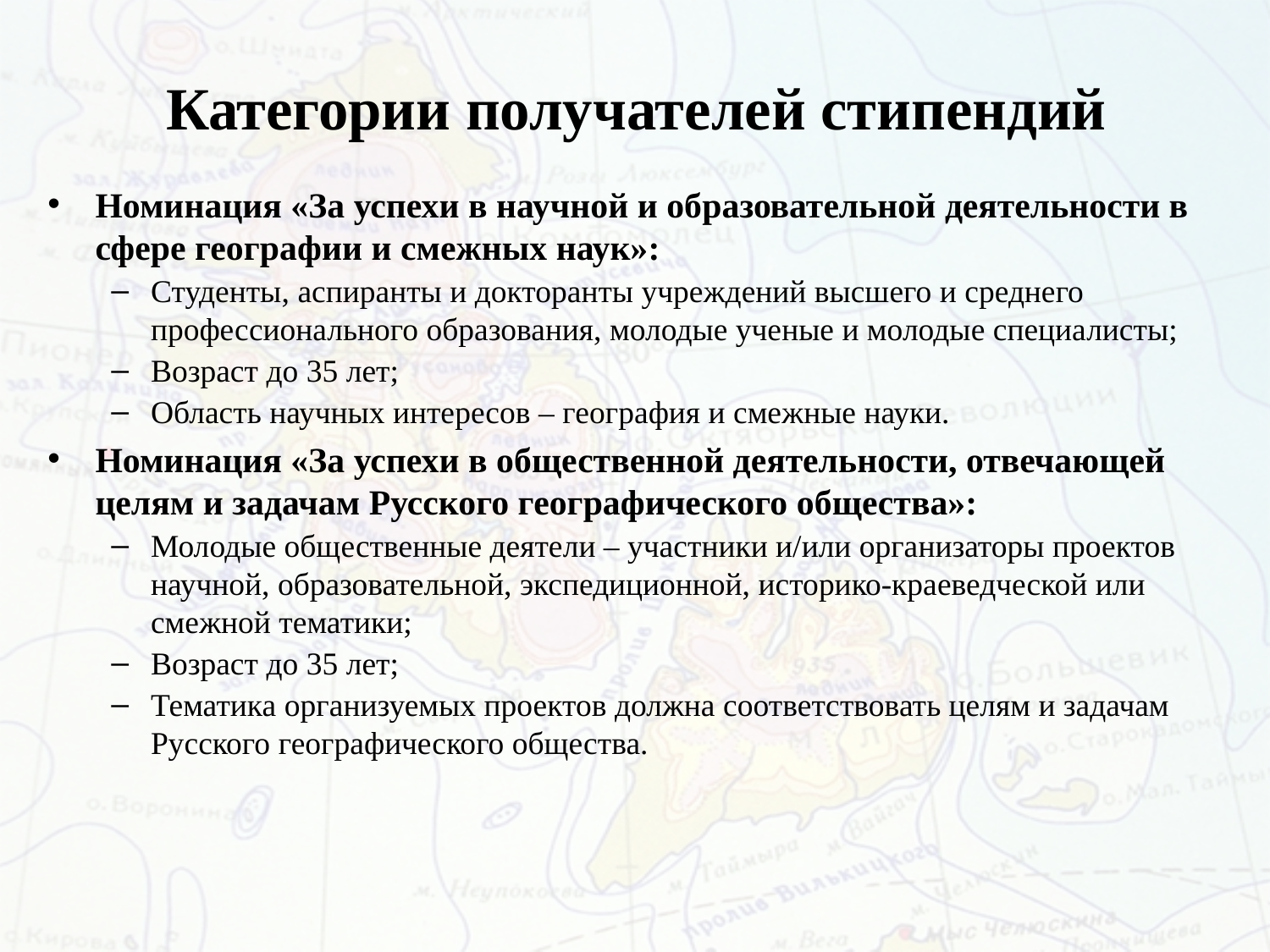

# Категории получателей стипендий
Номинация «За успехи в научной и образовательной деятельности в сфере географии и смежных наук»:
Студенты, аспиранты и докторанты учреждений высшего и среднего профессионального образования, молодые ученые и молодые специалисты;
Возраст до 35 лет;
Область научных интересов – география и смежные науки.
Номинация «За успехи в общественной деятельности, отвечающей целям и задачам Русского географического общества»:
Молодые общественные деятели – участники и/или организаторы проектов научной, образовательной, экспедиционной, историко-краеведческой или смежной тематики;
Возраст до 35 лет;
Тематика организуемых проектов должна соответствовать целям и задачам Русского географического общества.